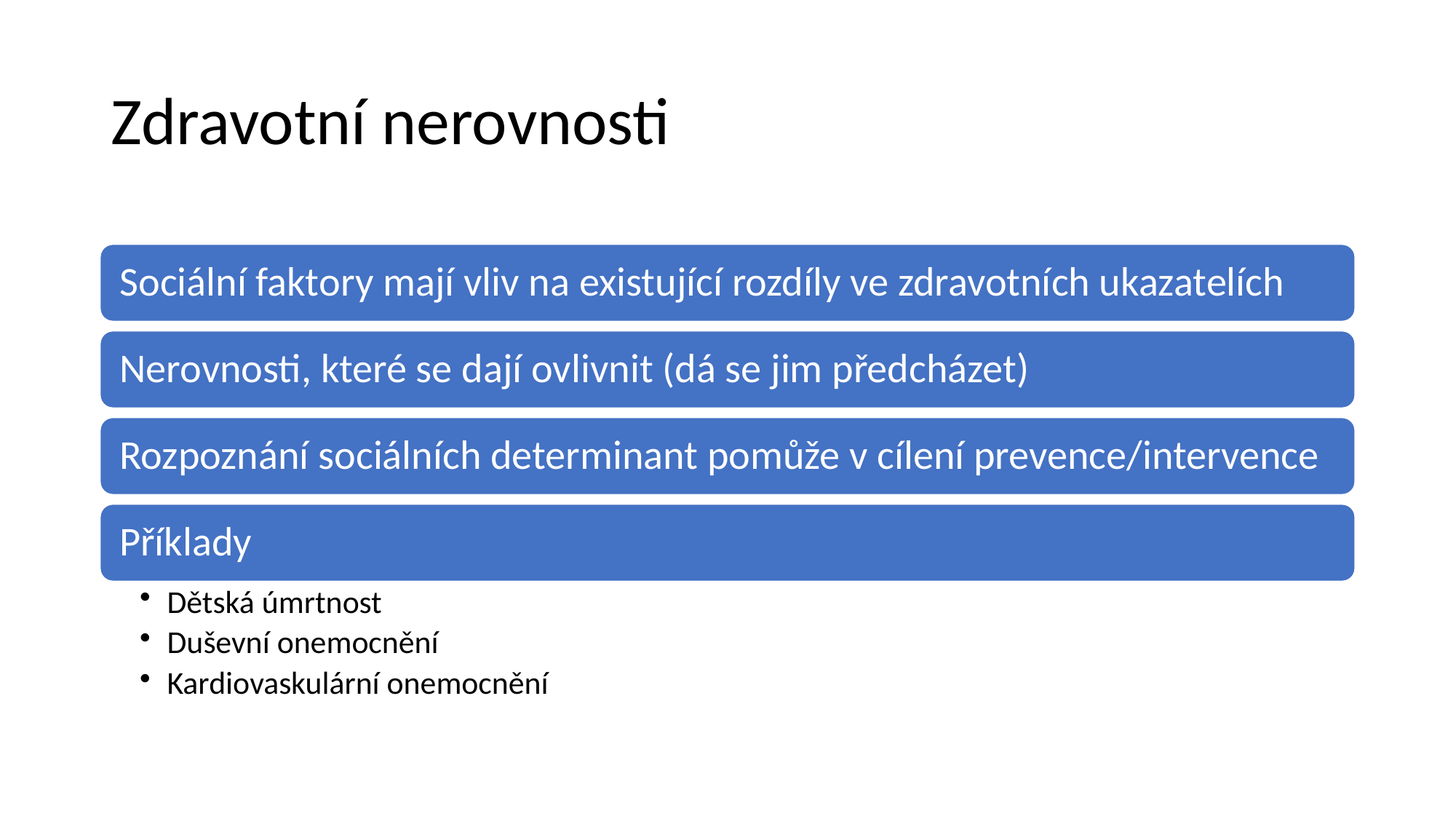

# Zdravotní nerovnosti
Sociální faktory mají vliv na existující rozdíly ve zdravotních ukazatelích
Nerovnosti, které se dají ovlivnit (dá se jim předcházet)
Rozpoznání sociálních determinant pomůže v cílení prevence/intervence
Příklady
Dětská úmrtnost
Duševní onemocnění
Kardiovaskulární onemocnění